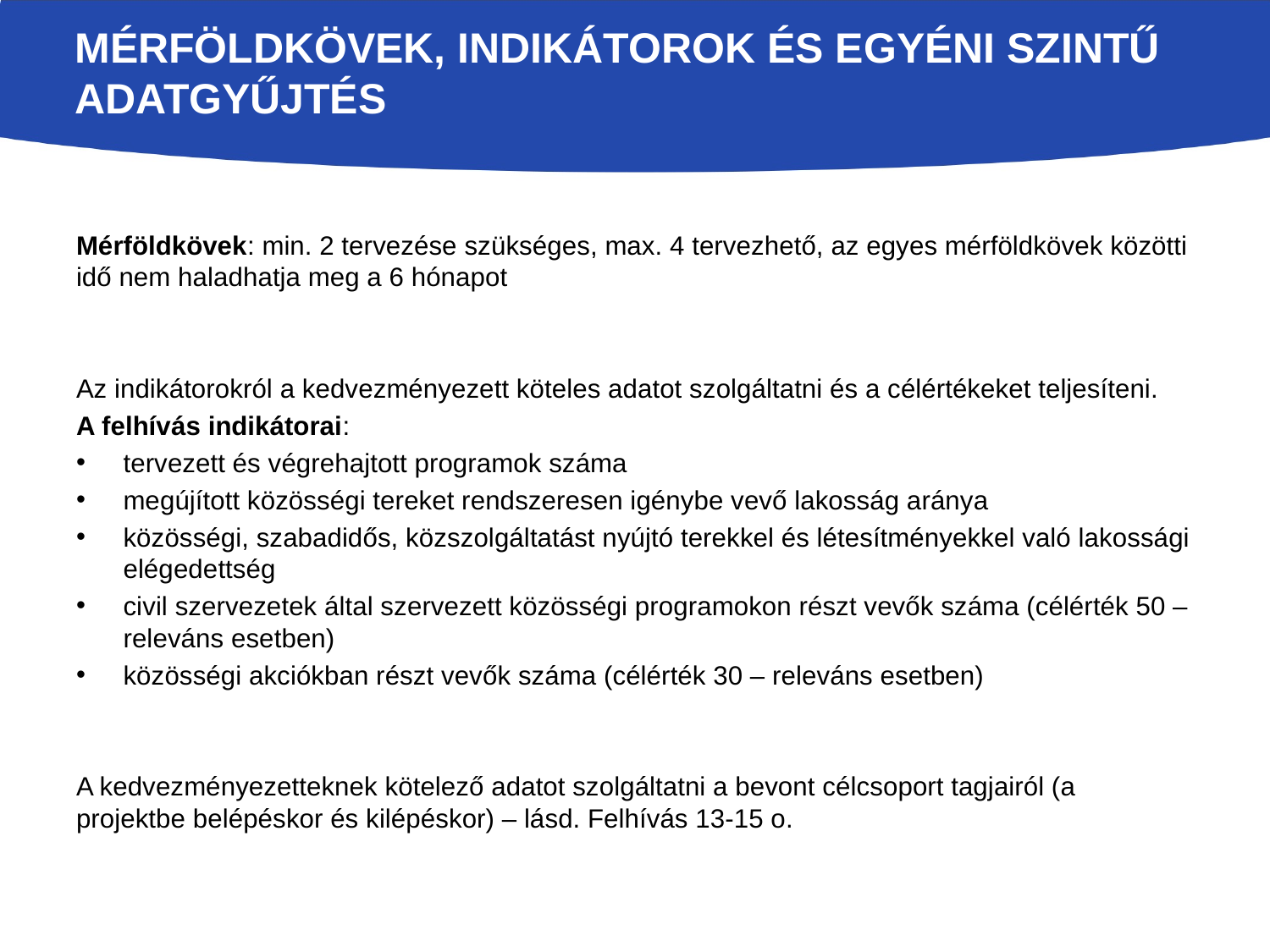

# Mérföldkövek, Indikátorok és egyéni szintű adatgyűjtés
Mérföldkövek: min. 2 tervezése szükséges, max. 4 tervezhető, az egyes mérföldkövek közötti idő nem haladhatja meg a 6 hónapot

Az indikátorokról a kedvezményezett köteles adatot szolgáltatni és a célértékeket teljesíteni.
A felhívás indikátorai:
tervezett és végrehajtott programok száma
megújított közösségi tereket rendszeresen igénybe vevő lakosság aránya
közösségi, szabadidős, közszolgáltatást nyújtó terekkel és létesítményekkel való lakossági elégedettség
civil szervezetek által szervezett közösségi programokon részt vevők száma (célérték 50 – releváns esetben)
közösségi akciókban részt vevők száma (célérték 30 – releváns esetben)

A kedvezményezetteknek kötelező adatot szolgáltatni a bevont célcsoport tagjairól (a projektbe belépéskor és kilépéskor) – lásd. Felhívás 13-15 o.